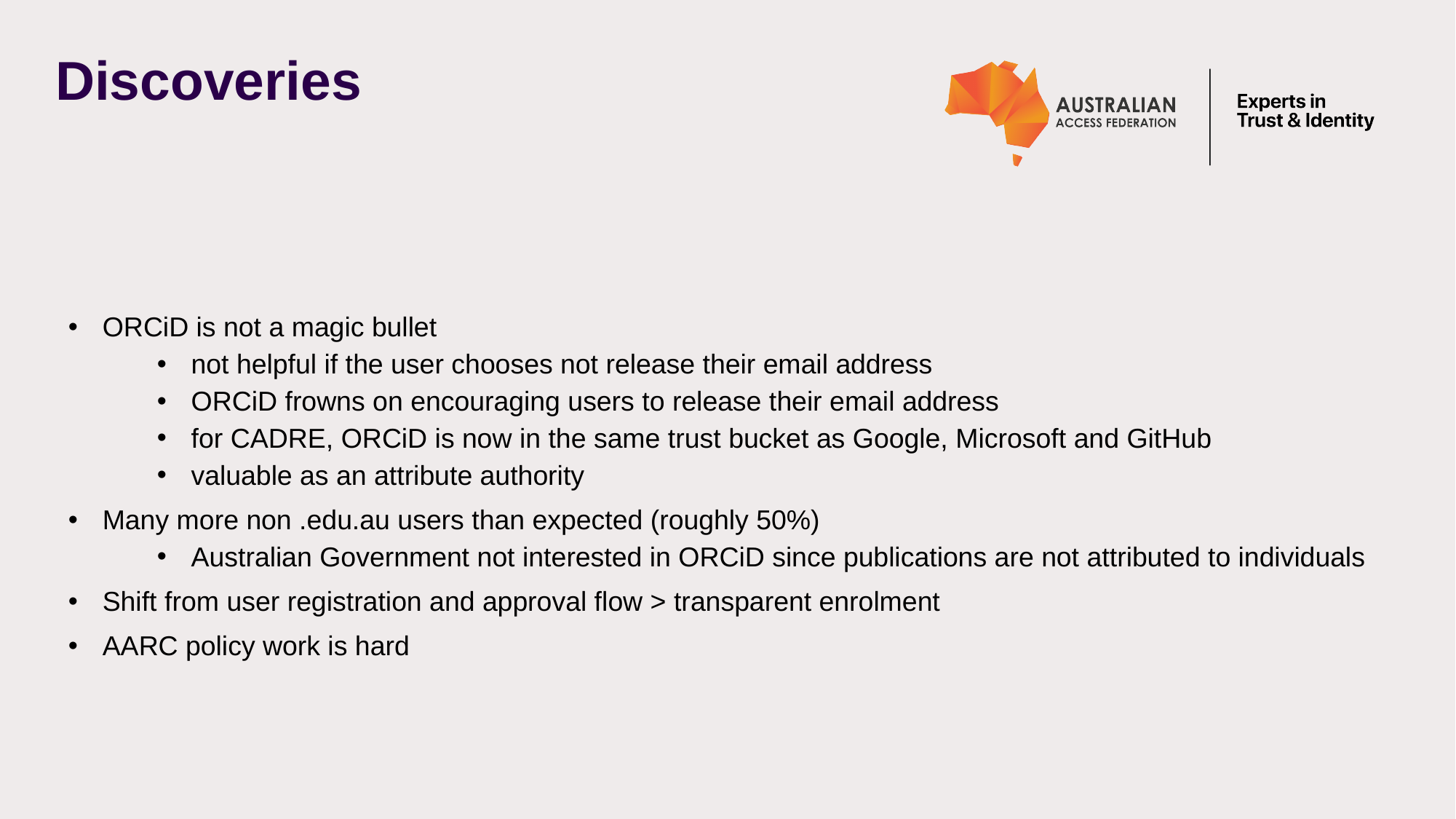

# Discoveries
ORCiD is not a magic bullet
not helpful if the user chooses not release their email address
ORCiD frowns on encouraging users to release their email address
for CADRE, ORCiD is now in the same trust bucket as Google, Microsoft and GitHub
valuable as an attribute authority
Many more non .edu.au users than expected (roughly 50%)
Australian Government not interested in ORCiD since publications are not attributed to individuals
Shift from user registration and approval flow > transparent enrolment
AARC policy work is hard